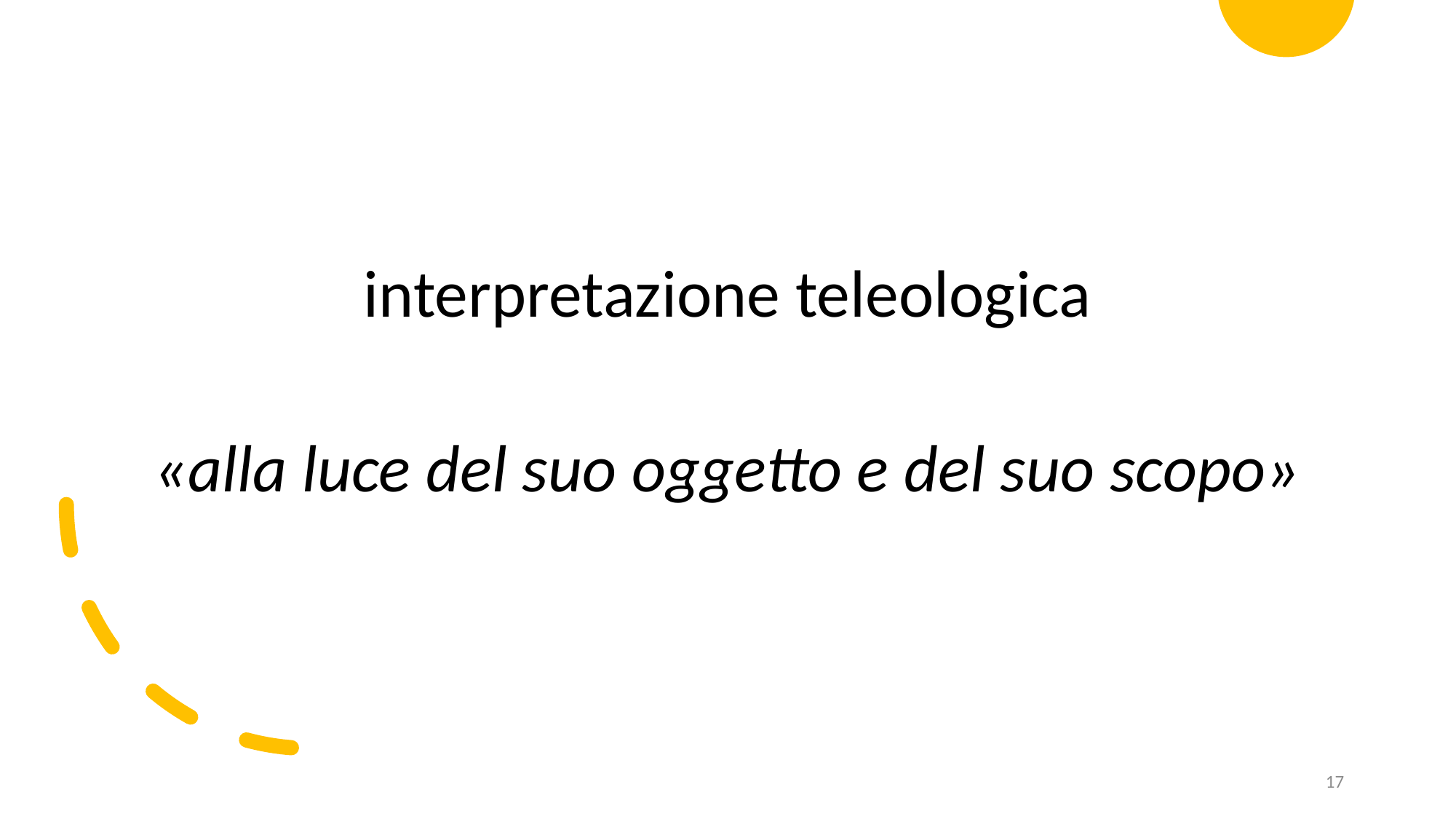

interpretazione teleologica

«alla luce del suo oggetto e del suo scopo»

17